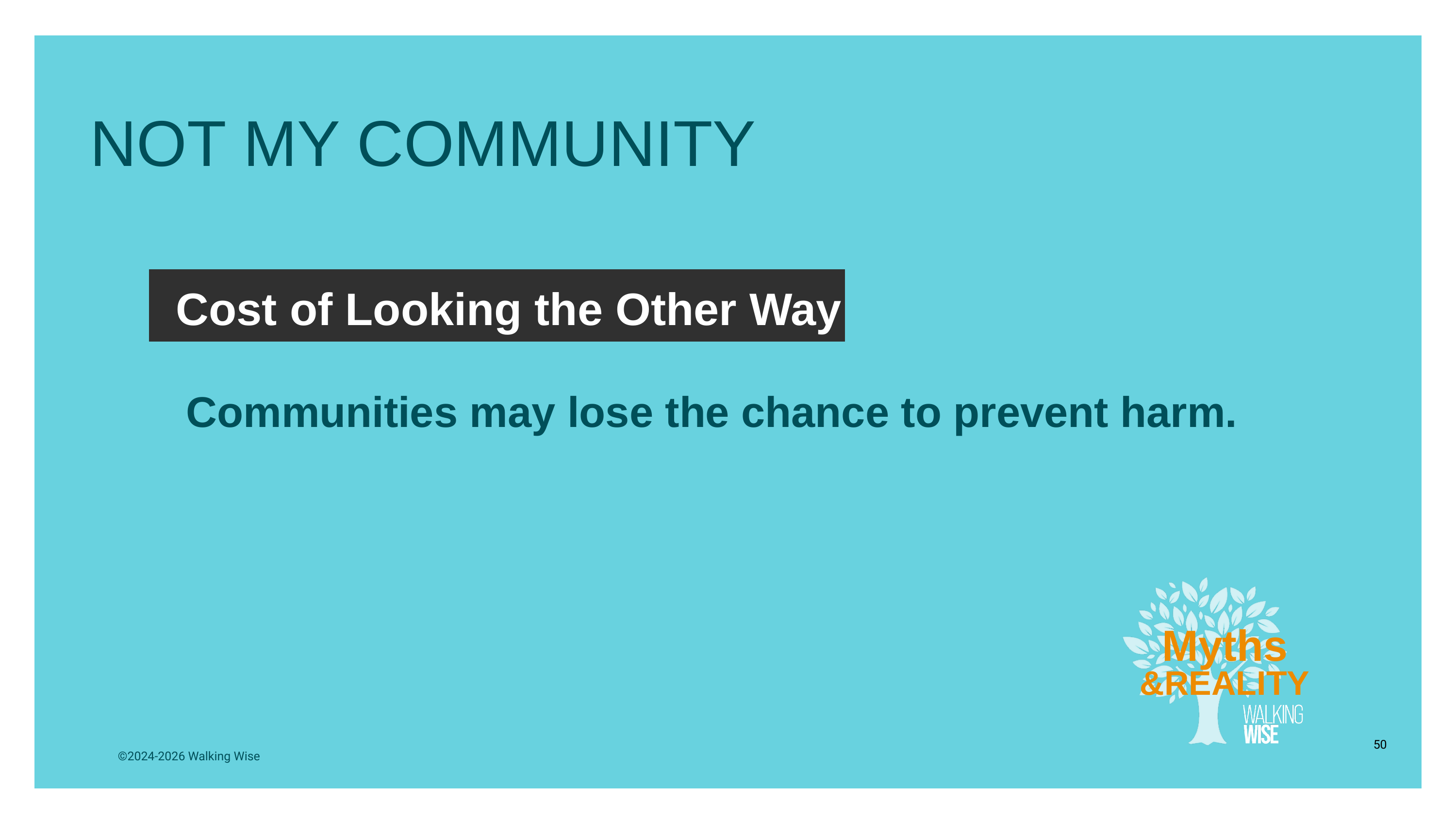

NOT MY COMMUNITY

Cost of Looking the Other Way
Communities may lose the chance to prevent harm.

Myths
&REALITY

50
©2024-2026 Walking Wise